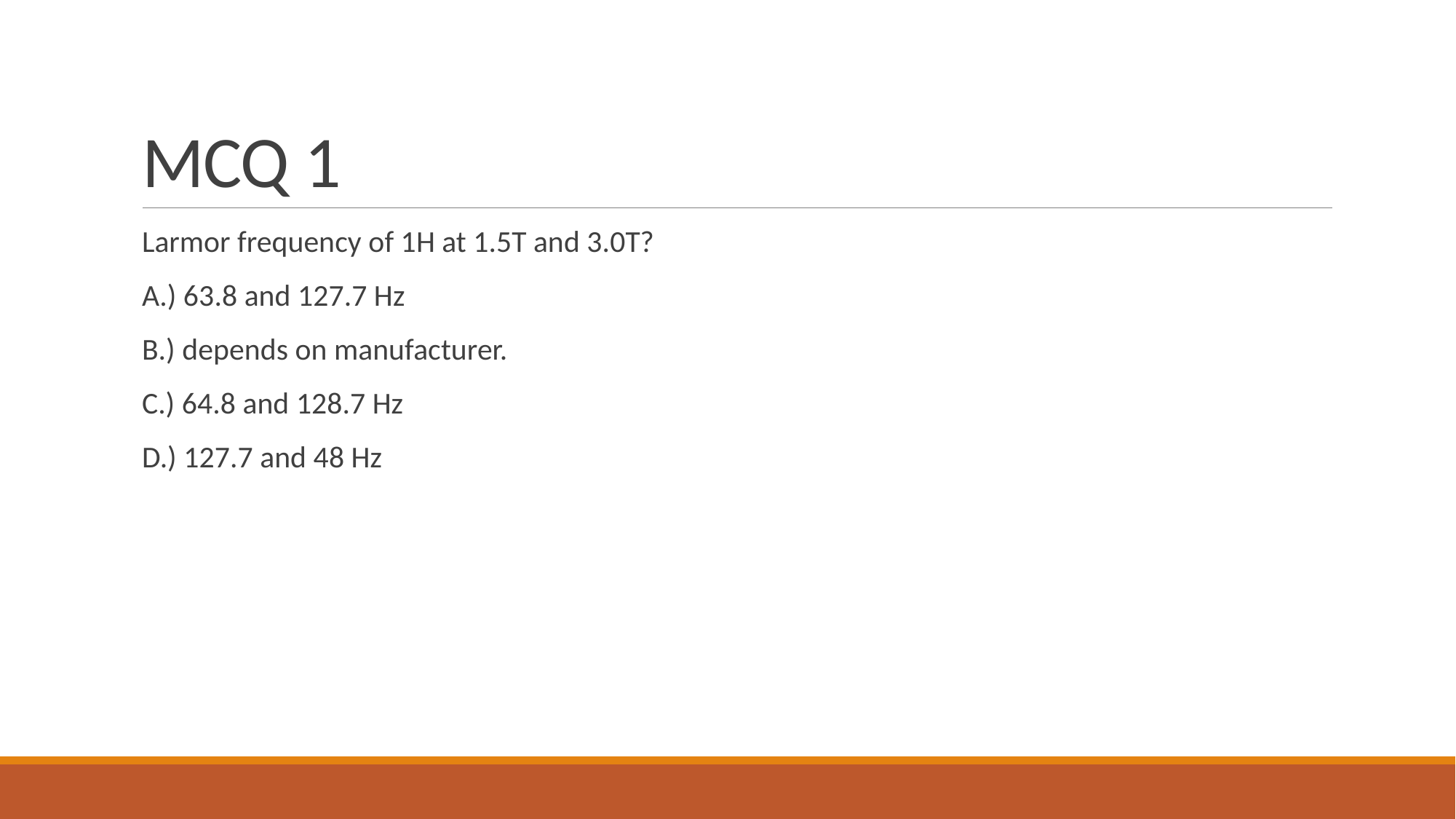

# MCQ 1
Larmor frequency of 1H at 1.5T and 3.0T?
A.) 63.8 and 127.7 Hz
B.) depends on manufacturer.
C.) 64.8 and 128.7 Hz
D.) 127.7 and 48 Hz